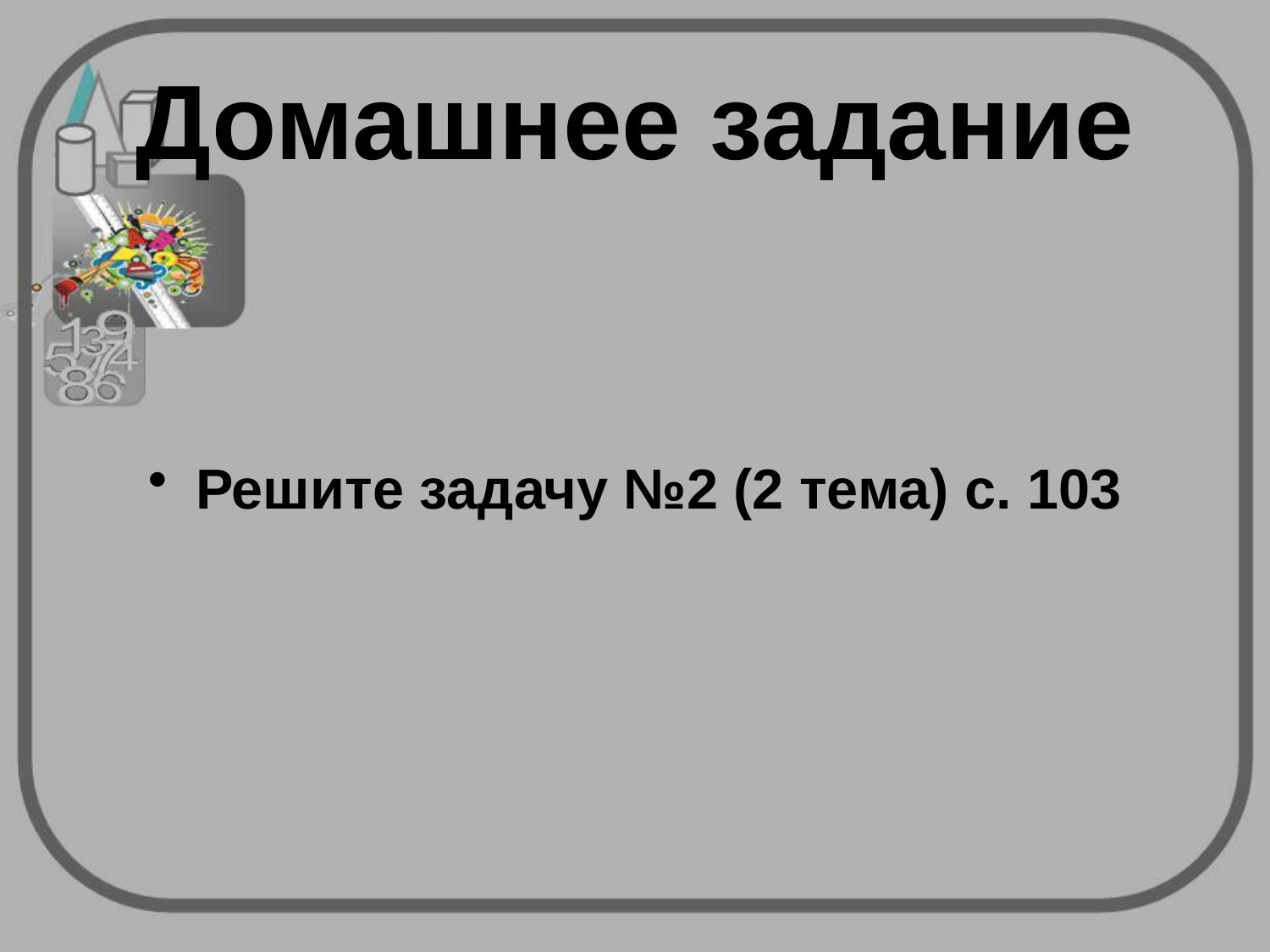

# Домашнее задание
Решите задачу №2 (2 тема) с. 103